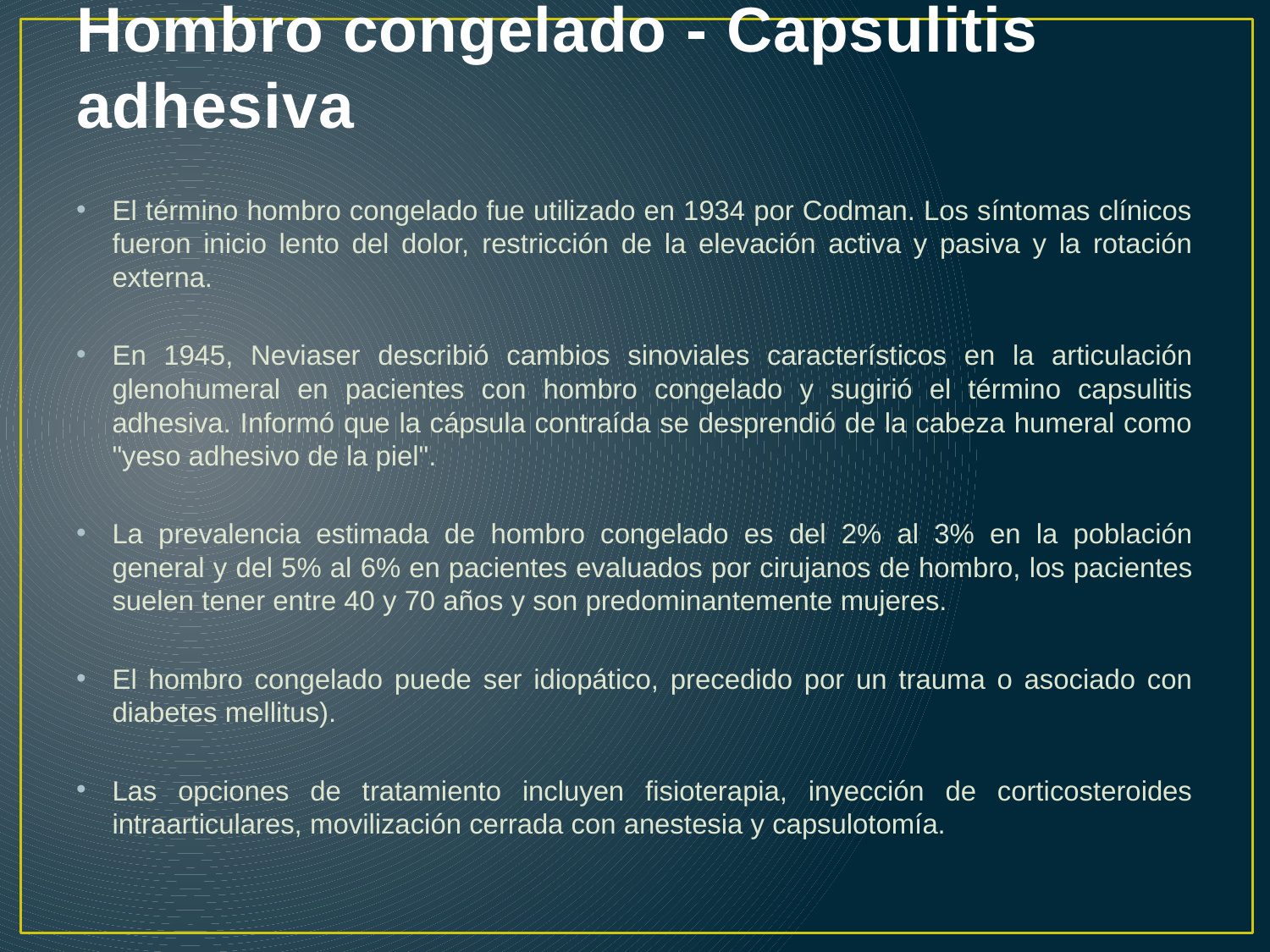

# Hombro congelado - Capsulitis adhesiva
El término hombro congelado fue utilizado en 1934 por Codman. Los síntomas clínicos fueron inicio lento del dolor, restricción de la elevación activa y pasiva y la rotación externa.

En 1945, Neviaser describió cambios sinoviales característicos en la articulación glenohumeral en pacientes con hombro congelado y sugirió el término capsulitis adhesiva. Informó que la cápsula contraída se desprendió de la cabeza humeral como "yeso adhesivo de la piel".

La prevalencia estimada de hombro congelado es del 2% al 3% en la población general y del 5% al ​​6% en pacientes evaluados por cirujanos de hombro, los pacientes suelen tener entre 40 y 70 años y son predominantemente mujeres.

El hombro congelado puede ser idiopático, precedido por un trauma o asociado con diabetes mellitus).

Las opciones de tratamiento incluyen fisioterapia, inyección de corticosteroides intraarticulares, movilización cerrada con anestesia y capsulotomía.